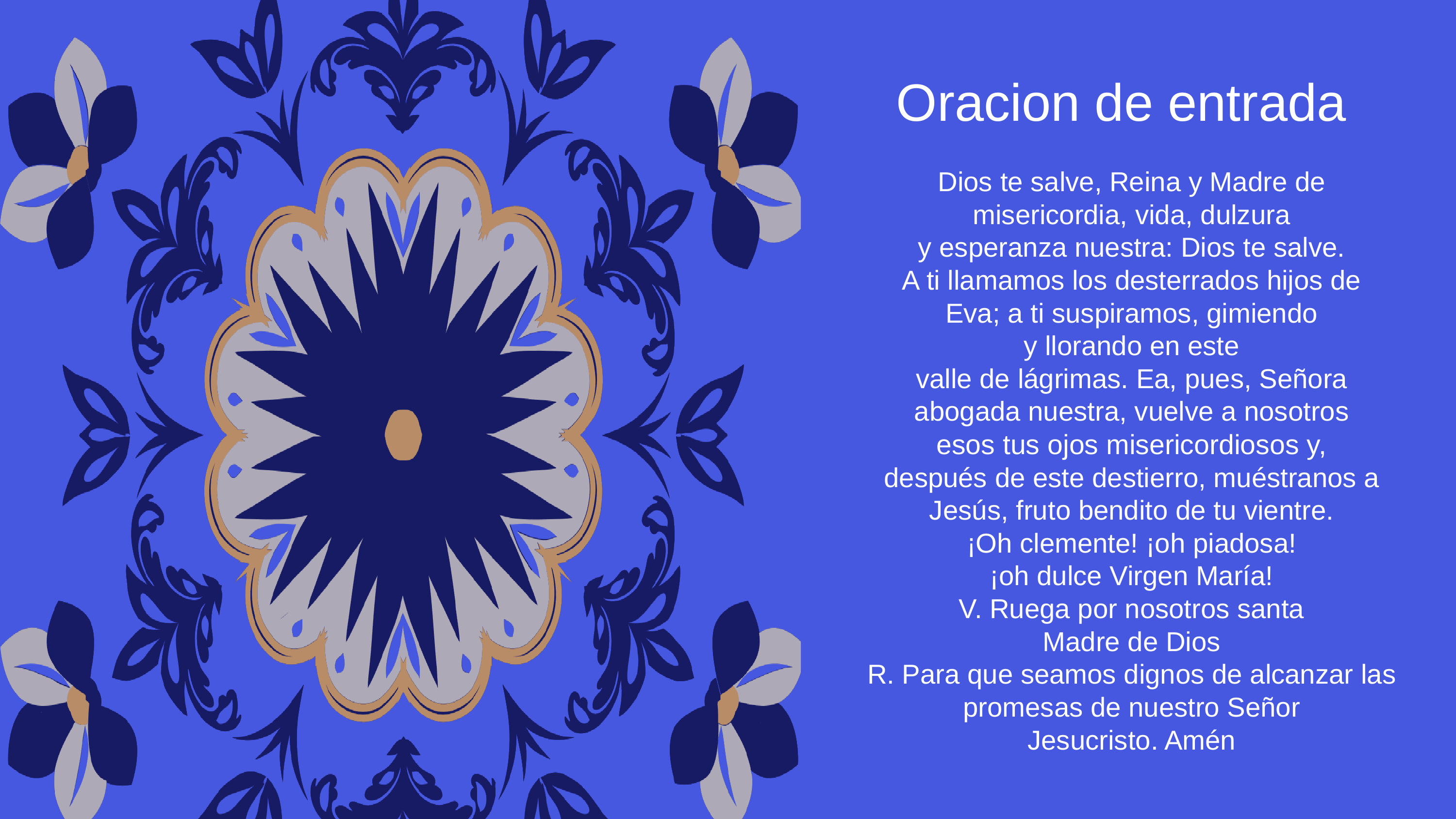

Oracion de entrada

Dios te salve, Reina y Madre de
misericordia, vida, dulzura
y esperanza nuestra: Dios te salve.
A ti llamamos los desterrados hijos de
Eva; a ti suspiramos, gimiendo
y llorando en este
valle de lágrimas. Ea, pues, Señora
abogada nuestra, vuelve a nosotros
esos tus ojos misericordiosos y,
después de este destierro, muéstranos a Jesús, fruto bendito de tu vientre.
¡Oh clemente! ¡oh piadosa!
¡oh dulce Virgen María!
V. Ruega por nosotros santa
Madre de Dios
R. Para que seamos dignos de alcanzar las promesas de nuestro Señor
Jesucristo. Amén